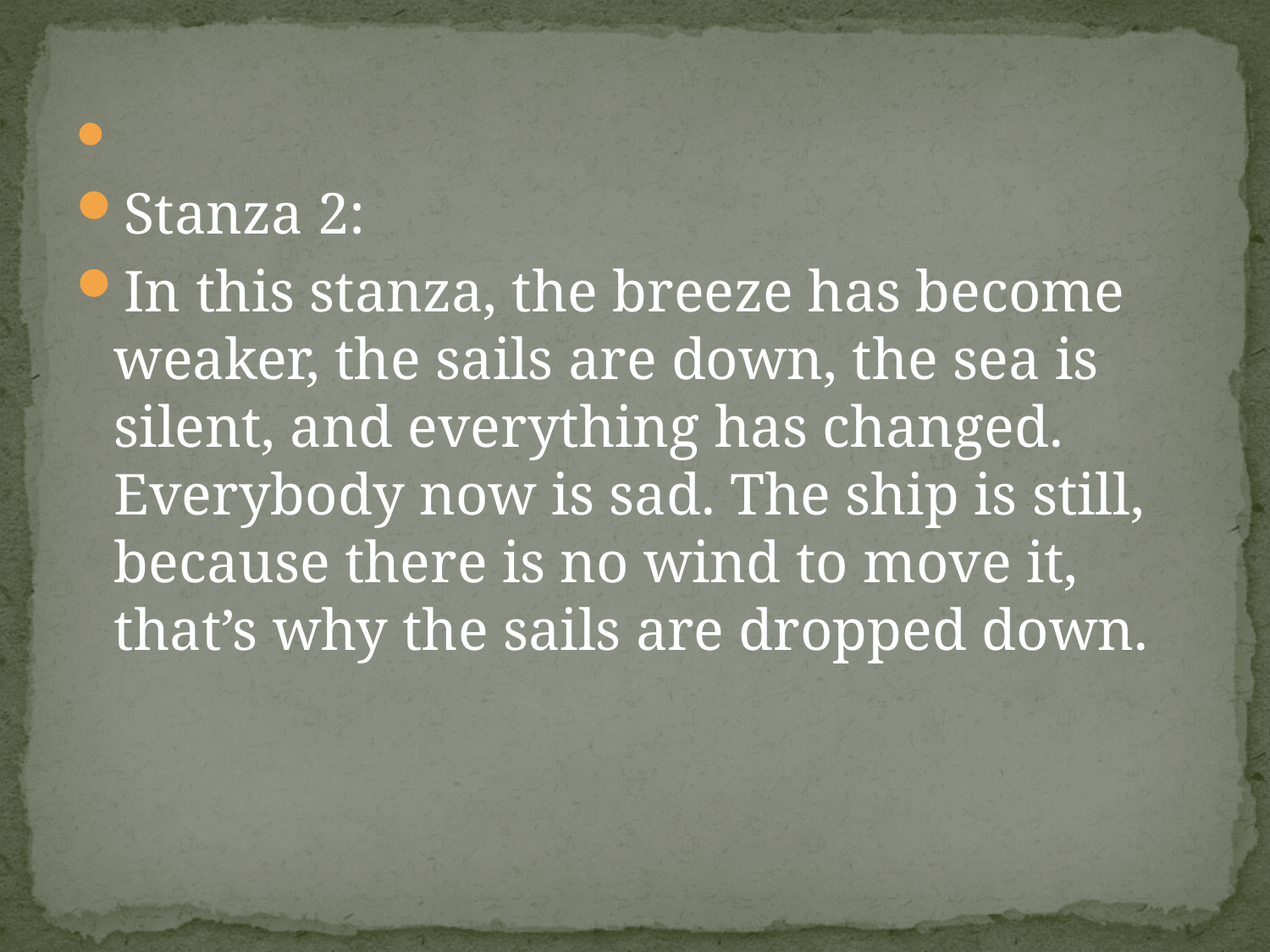

Stanza 2:
In this stanza, the breeze has become weaker, the sails are down, the sea is silent, and everything has changed. Everybody now is sad. The ship is still, because there is no wind to move it, that’s why the sails are dropped down.